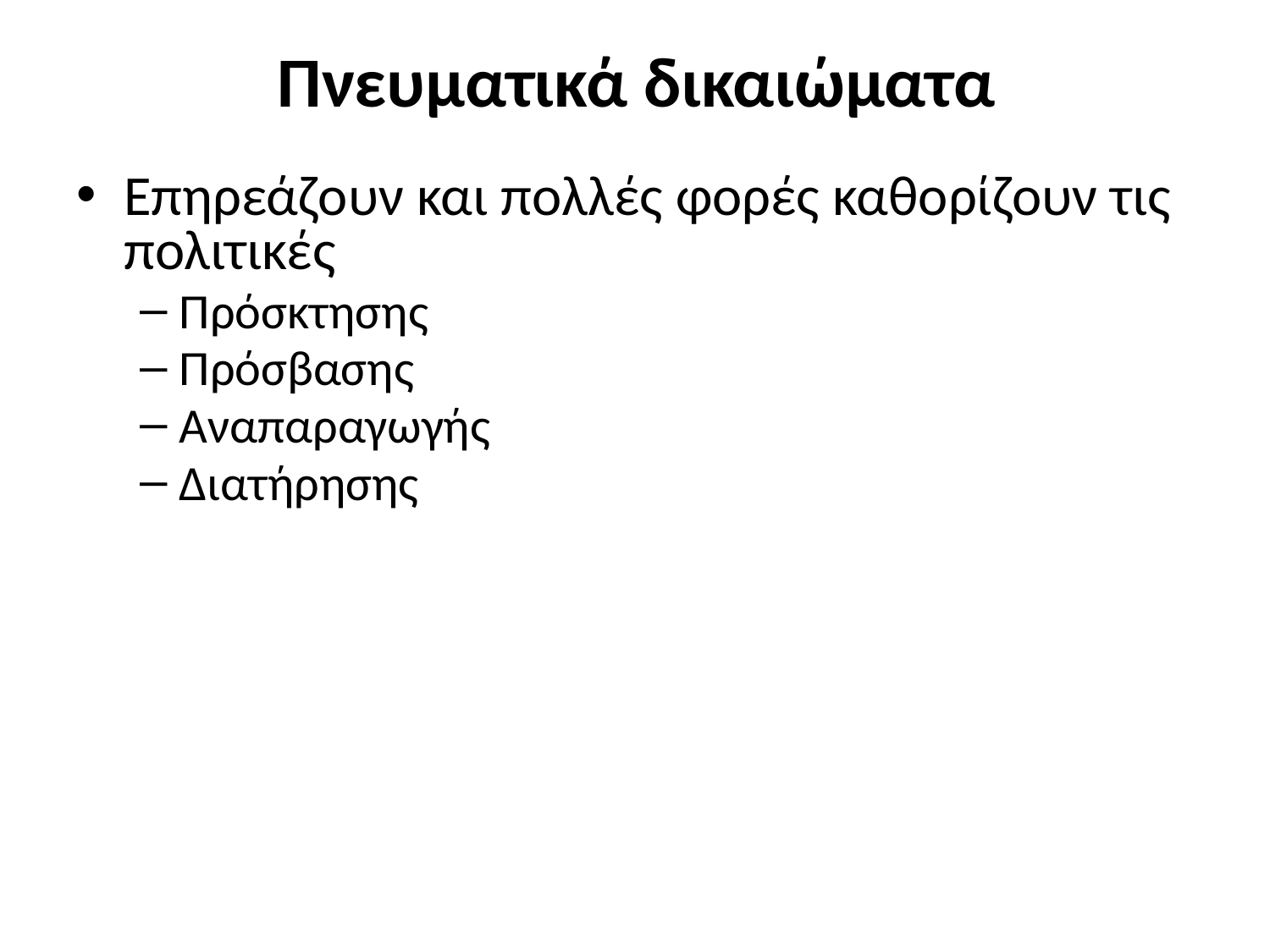

# Πνευματικά δικαιώματα
Επηρεάζουν και πολλές φορές καθορίζουν τις πολιτικές
Πρόσκτησης
Πρόσβασης
Αναπαραγωγής
Διατήρησης